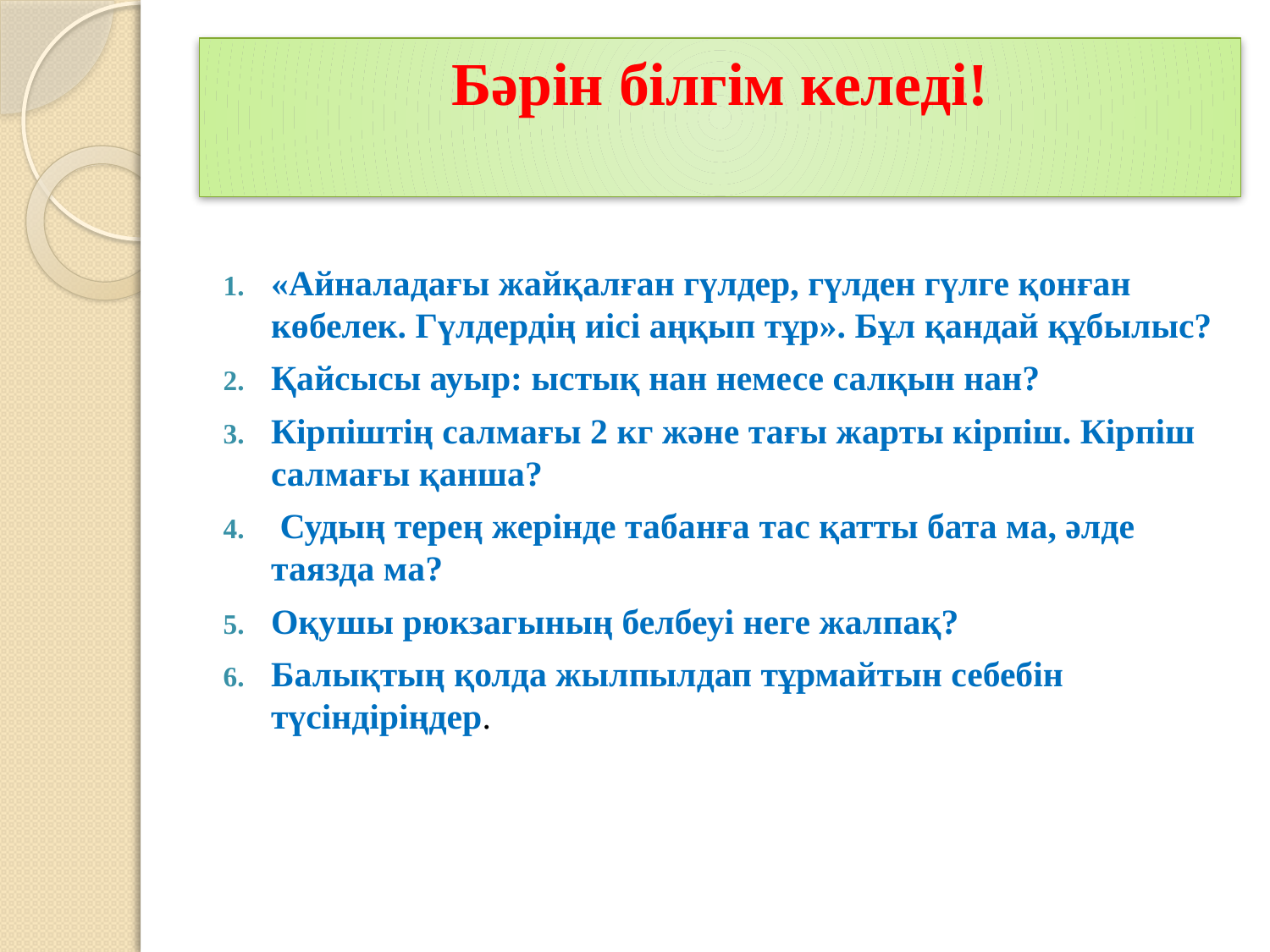

# Бәрін білгім келеді!
«Айналадағы жайқалған гүлдер, гүлден гүлге қонған көбелек. Гүлдердің иісі аңқып тұр». Бұл қандай құбылыс?
Қайсысы ауыр: ыстық нан немесе салқын нан?
Кірпіштің салмағы 2 кг және тағы жарты кірпіш. Кірпіш салмағы қанша?
 Судың терең жерінде табанға тас қатты бата ма, әлде таязда ма?
Оқушы рюкзагының белбеуі неге жалпақ?
Балықтың қолда жылпылдап тұрмайтын себебін түсіндіріңдер.